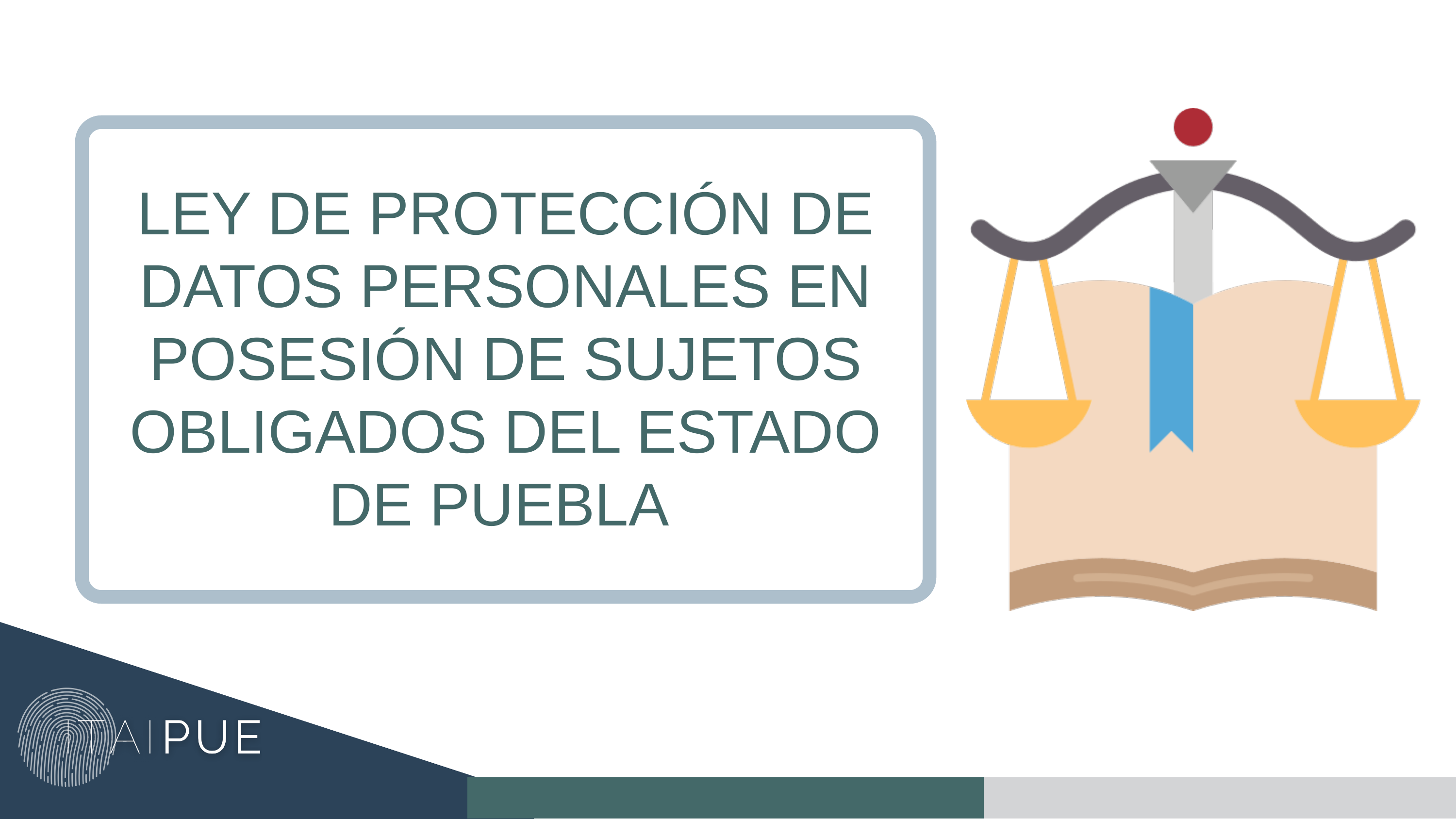

LEY DE PROTECCIÓN DE DATOS PERSONALES EN POSESIÓN DE SUJETOS OBLIGADOS DEL ESTADO DE PUEBLA